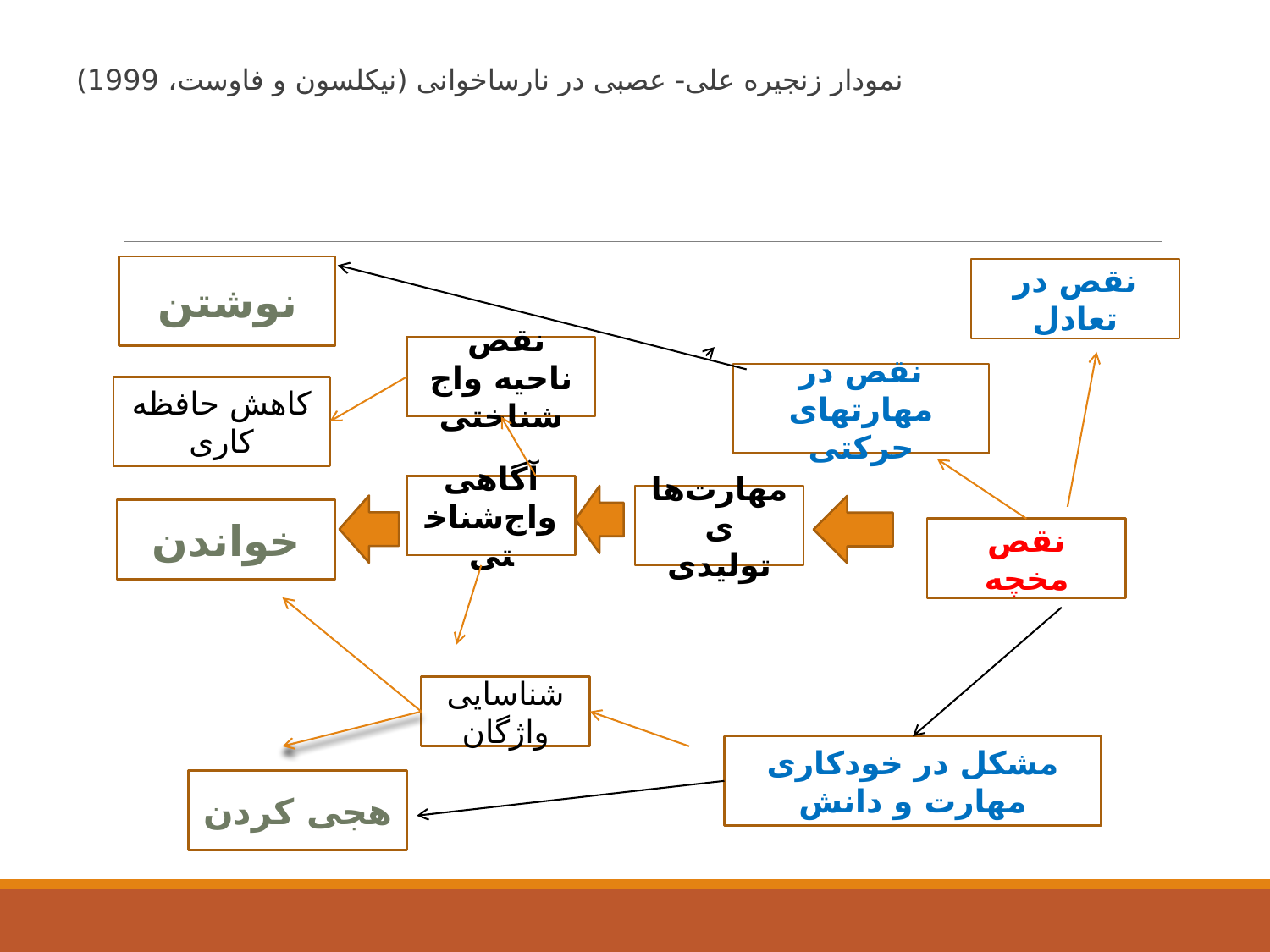

نمودار زنجیره علی- عصبی در نارساخوانی (نیکلسون و فاوست، 1999)

نوشتن
نقص در تعادل
نقص  ناحیه واج شناختی
نقص در مهارتهای حرکتی
کاهش حافظه کاری
آگاهی واج‌شناختی

مهارت‌های تولیدی

خواندن
نقص مخچه
شناسایی واژگان
مشکل در خودکاری مهارت و دانش
هجی کردن